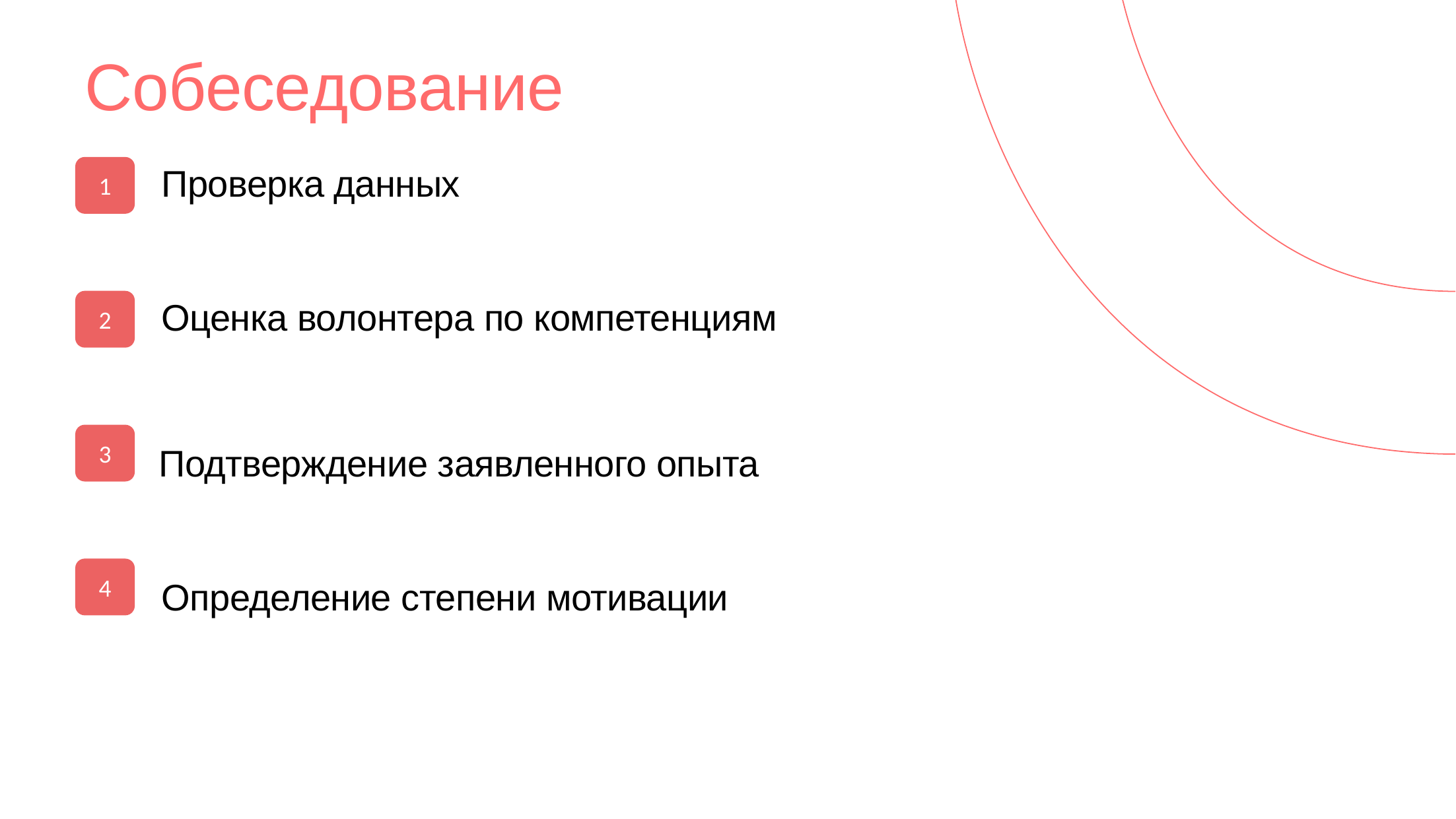

Собеседование
1
Проверка данных
2
Оценка волонтера по компетенциям
3
Подтверждение заявленного опыта
4
Определение степени мотивации